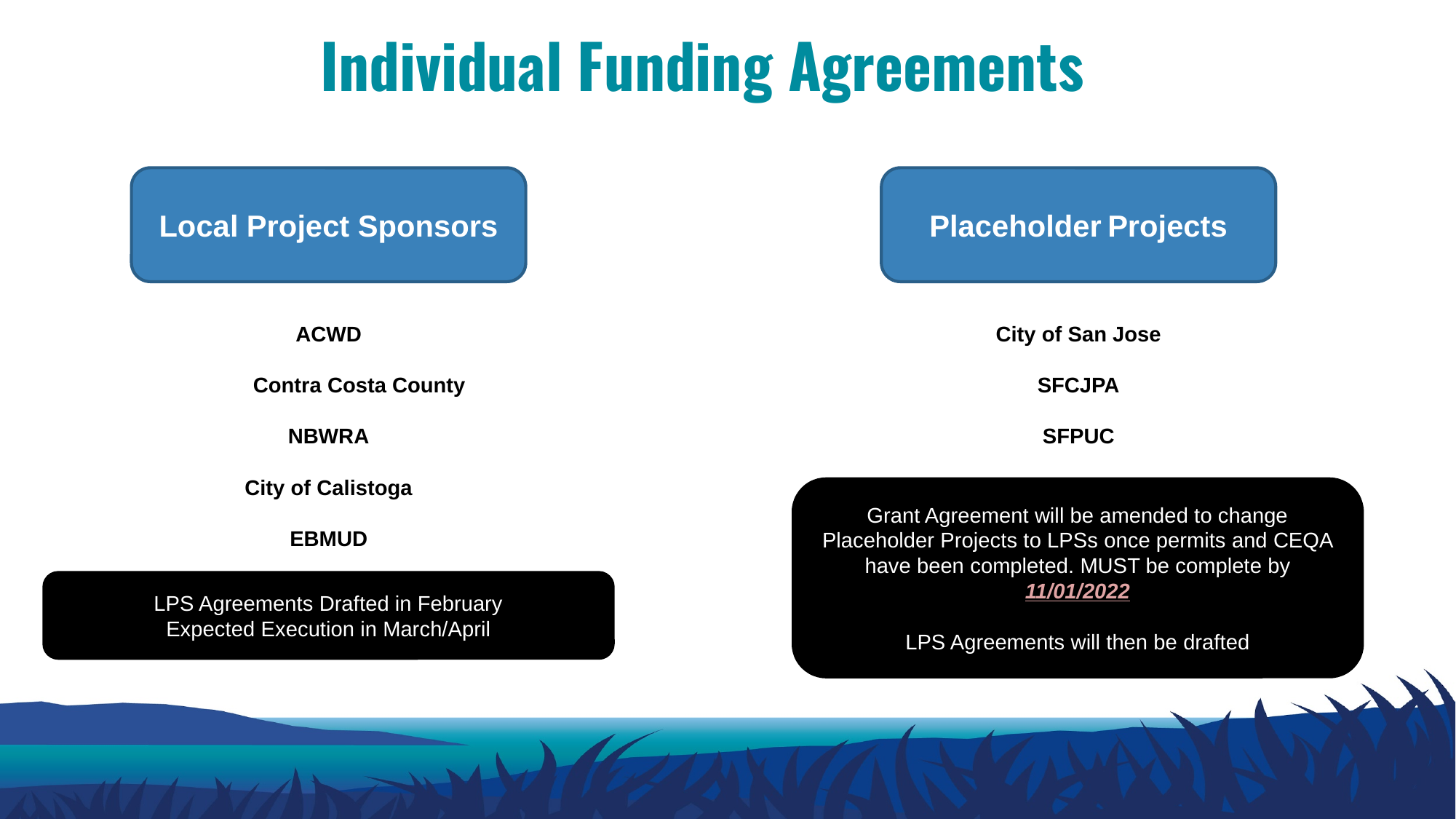

# Individual Funding Agreements
Local Project Sponsors
Placeholder Projects
ACWD
Contra Costa County
NBWRA
City of Calistoga
EBMUD

City of San Jose
SFCJPA
SFPUC

Grant Agreement will be amended to change Placeholder Projects to LPSs once permits and CEQA have been completed. MUST be complete by 11/01/2022

LPS Agreements will then be drafted
LPS Agreements Drafted in February
Expected Execution in March/April